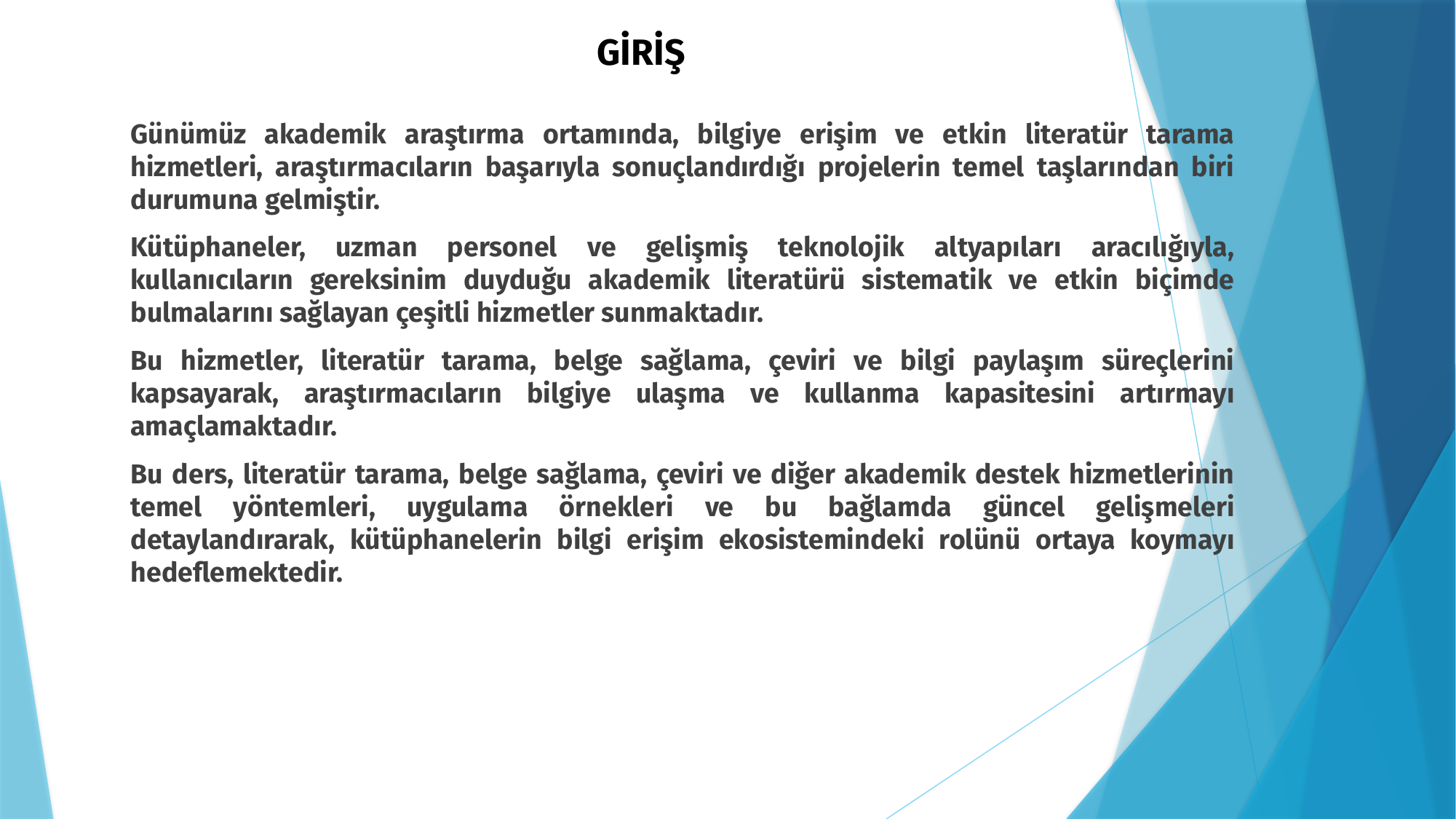

# GİRİŞ
Günümüz akademik araştırma ortamında, bilgiye erişim ve etkin literatür tarama hizmetleri, araştırmacıların başarıyla sonuçlandırdığı projelerin temel taşlarından biri durumuna gelmiştir.
Kütüphaneler, uzman personel ve gelişmiş teknolojik altyapıları aracılığıyla, kullanıcıların gereksinim duyduğu akademik literatürü sistematik ve etkin biçimde bulmalarını sağlayan çeşitli hizmetler sunmaktadır.
Bu hizmetler, literatür tarama, belge sağlama, çeviri ve bilgi paylaşım süreçlerini kapsayarak, araştırmacıların bilgiye ulaşma ve kullanma kapasitesini artırmayı amaçlamaktadır.
Bu ders, literatür tarama, belge sağlama, çeviri ve diğer akademik destek hizmetlerinin temel yöntemleri, uygulama örnekleri ve bu bağlamda güncel gelişmeleri detaylandırarak, kütüphanelerin bilgi erişim ekosistemindeki rolünü ortaya koymayı hedeflemektedir.